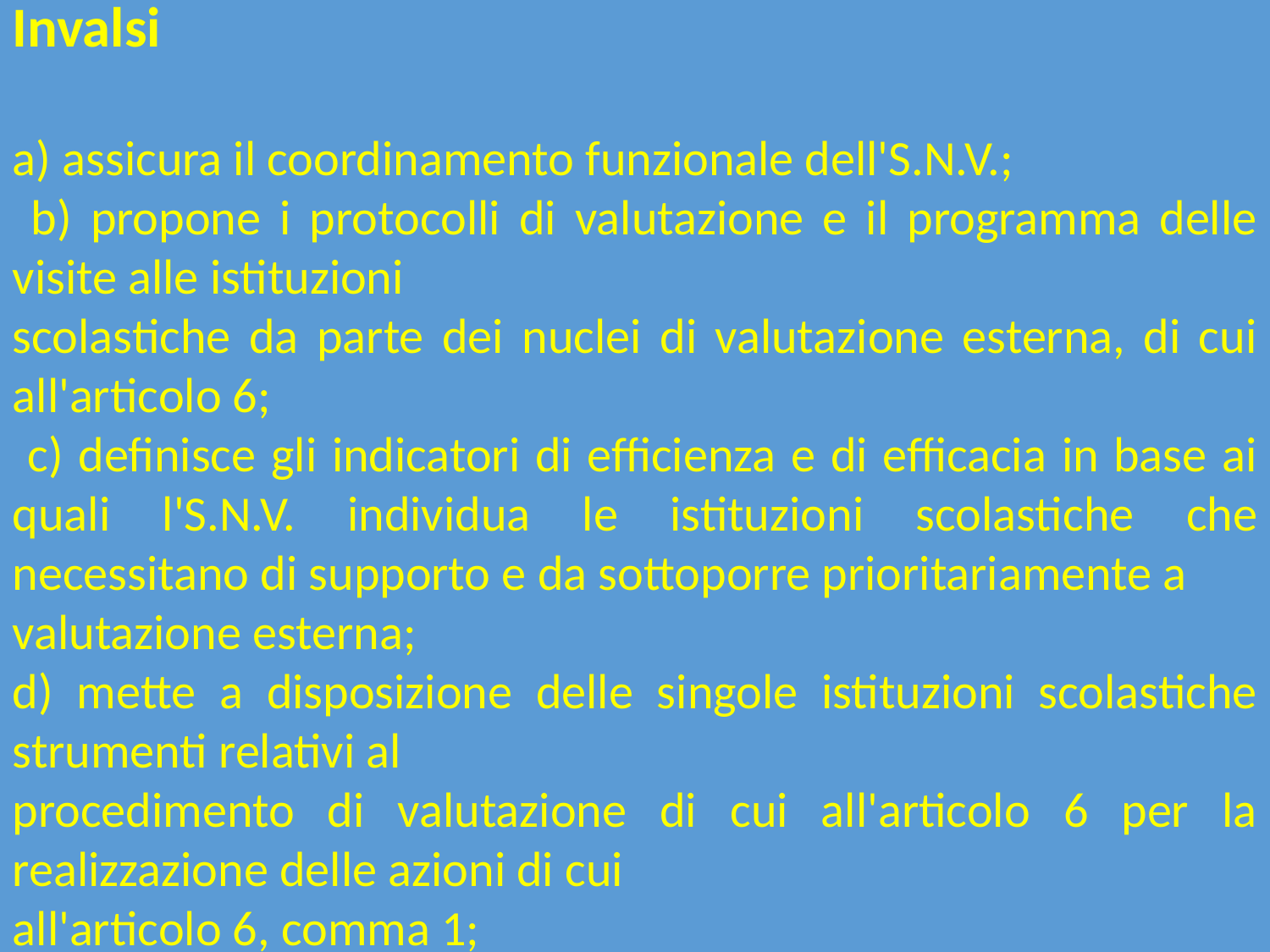

Invalsi

a) assicura il coordinamento funzionale dell'S.N.V.;
 b) propone i protocolli di valutazione e il programma delle visite alle istituzioni
scolastiche da parte dei nuclei di valutazione esterna, di cui all'articolo 6;
 c) definisce gli indicatori di efficienza e di efficacia in base ai quali l'S.N.V. individua le istituzioni scolastiche che necessitano di supporto e da sottoporre prioritariamente a
valutazione esterna;
d) mette a disposizione delle singole istituzioni scolastiche strumenti relativi al
procedimento di valutazione di cui all'articolo 6 per la realizzazione delle azioni di cui
all'articolo 6, comma 1;